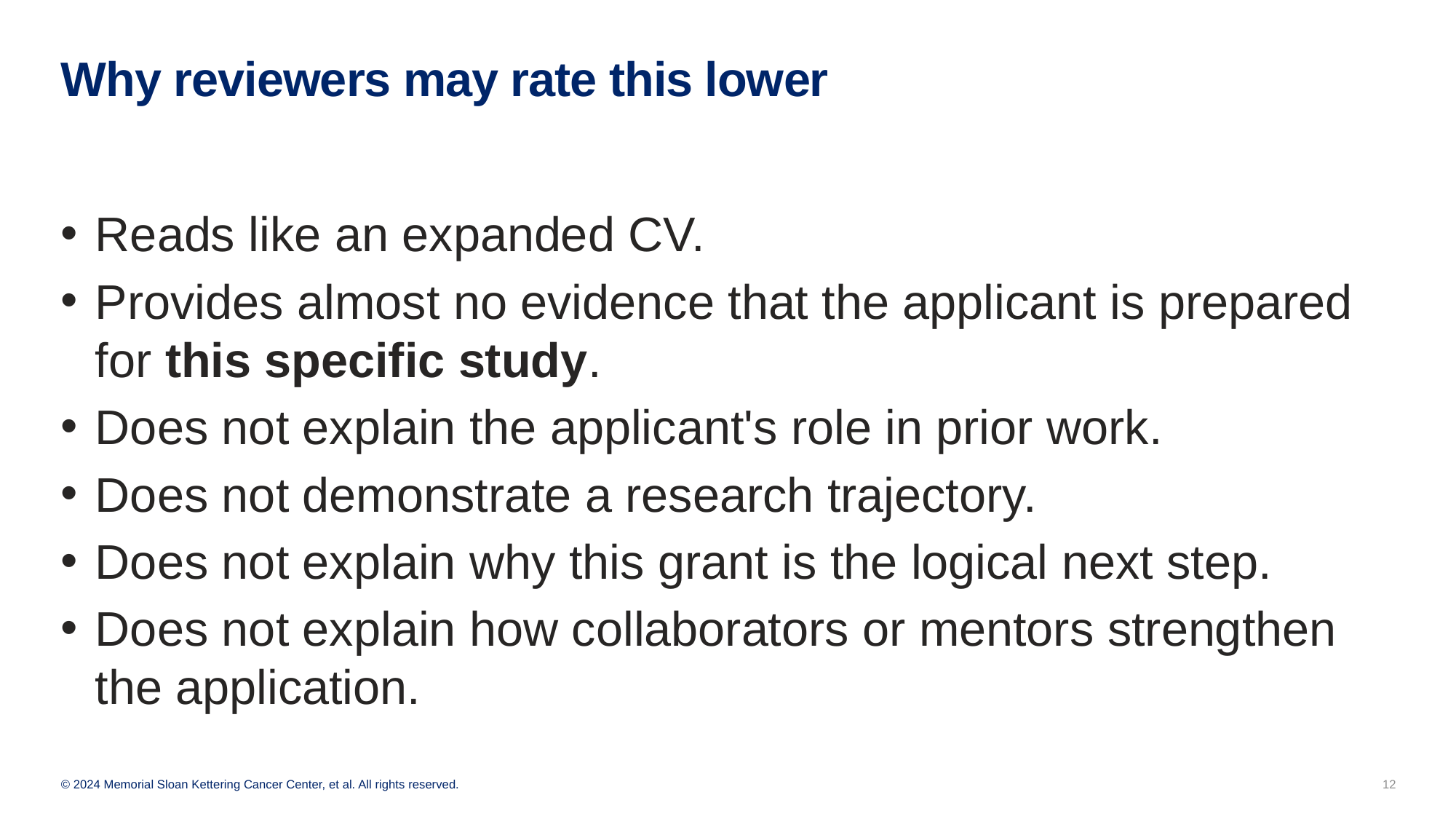

# Why reviewers may rate this lower
Reads like an expanded CV.
Provides almost no evidence that the applicant is prepared for this specific study.
Does not explain the applicant's role in prior work.
Does not demonstrate a research trajectory.
Does not explain why this grant is the logical next step.
Does not explain how collaborators or mentors strengthen the application.

12